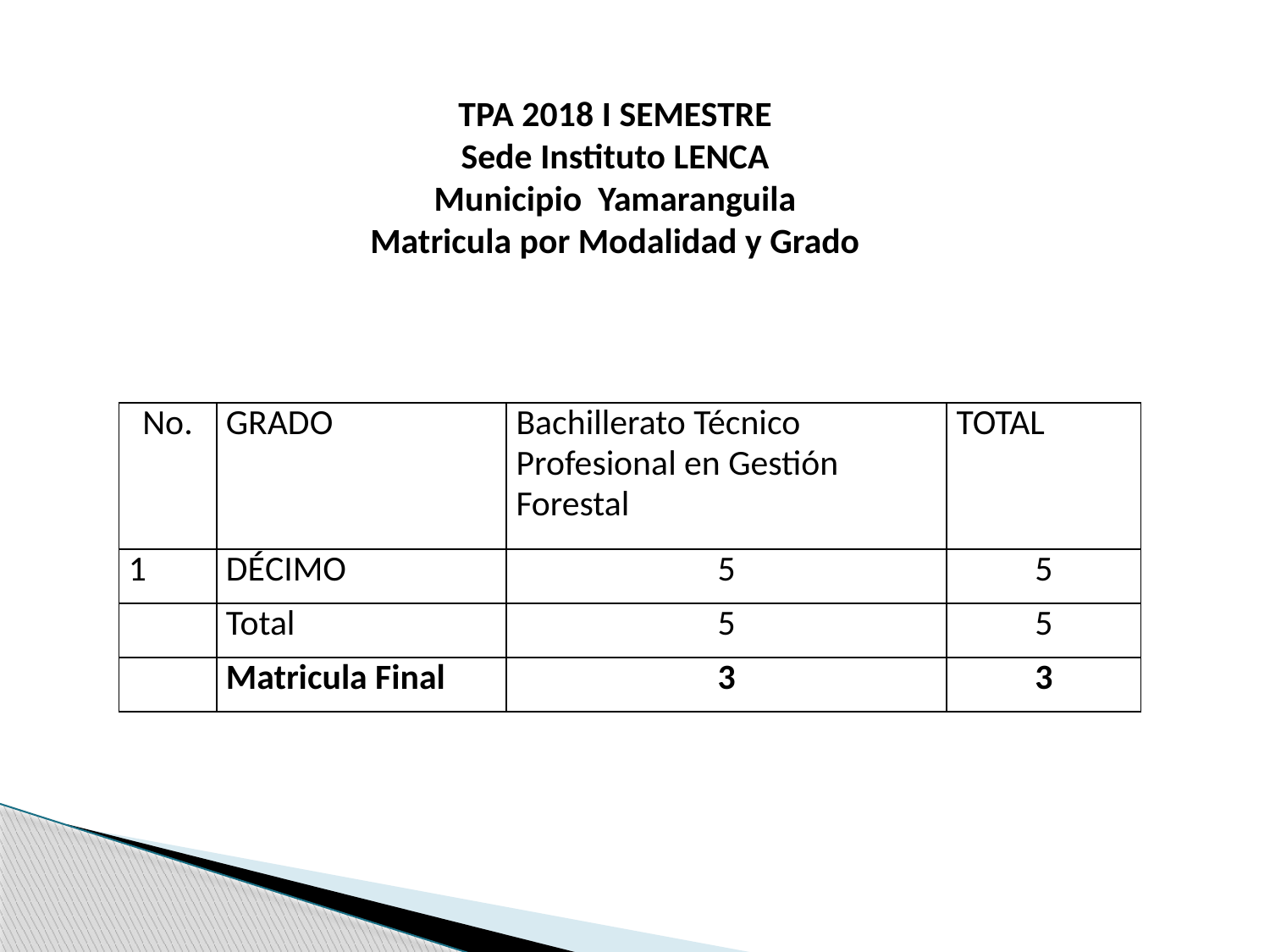

TPA 2018 I SEMESTRE
Sede Instituto LENCA
Municipio  Yamaranguila
Matricula por Modalidad y Grado

| No. | GRADO | Bachillerato Técnico Profesional en Gestión Forestal | TOTAL |
| --- | --- | --- | --- |
| 1 | DÉCIMO | 5 | 5 |
|  | Total | 5 | 5 |
|  | Matricula Final | 3 | 3 |